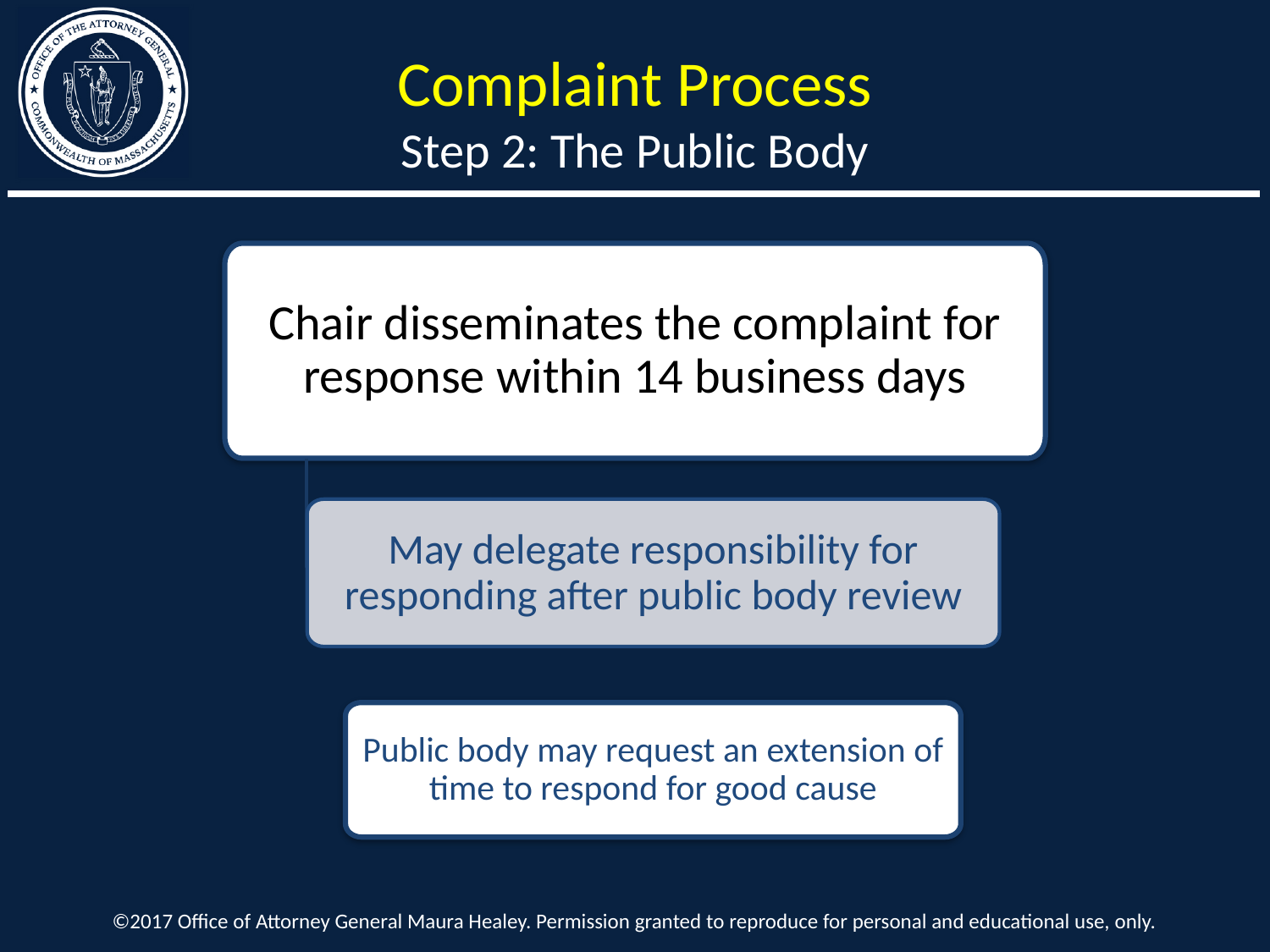

# Complaint Process Step 2: The Public Body
Chair disseminates the complaint for response within 14 business days

May delegate responsibility for responding after public body review
Public body may request an extension of time to respond for good cause
©2017 Office of Attorney General Maura Healey. Permission granted to reproduce for personal and educational use, only.